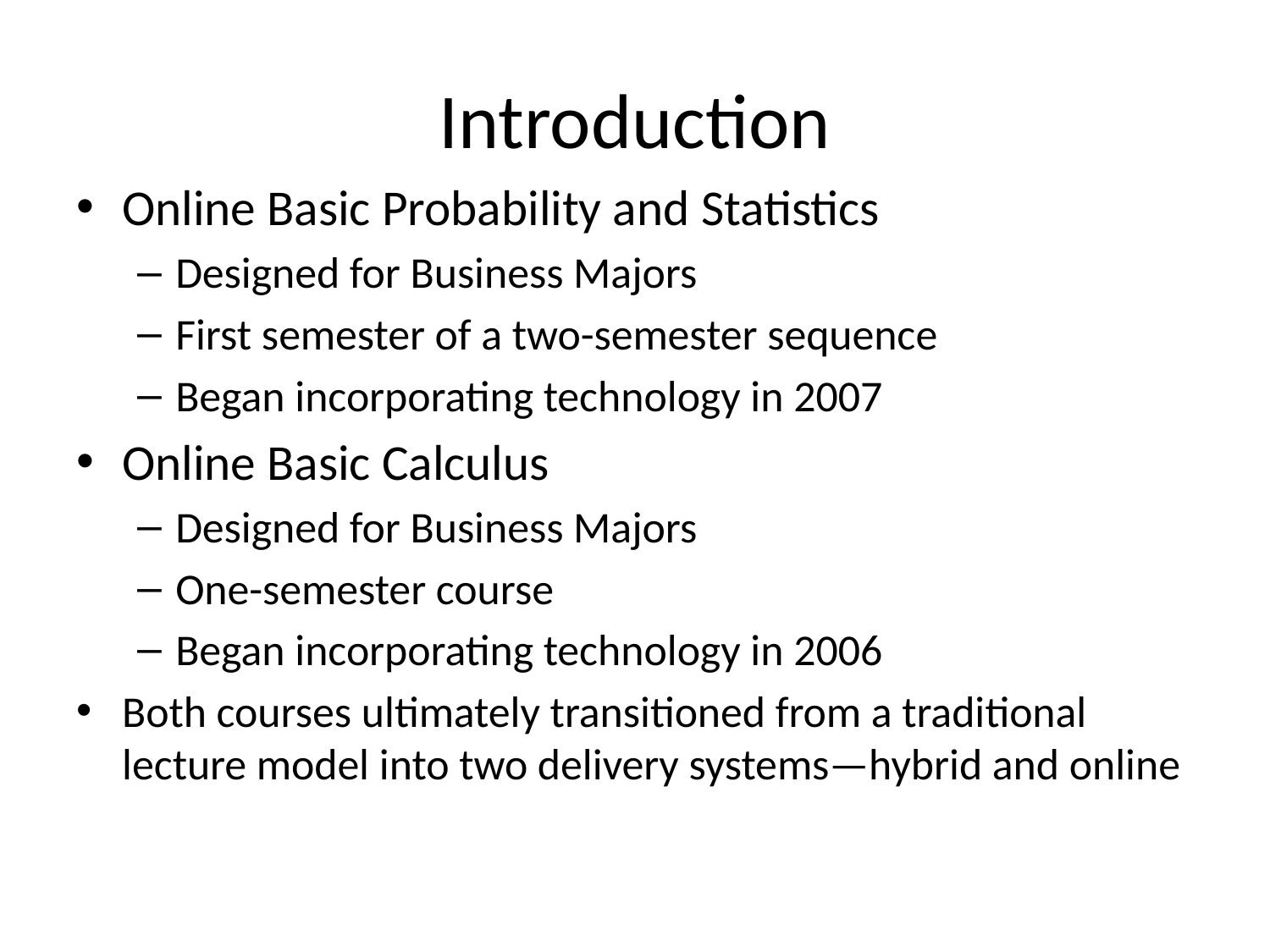

# Introduction
Online Basic Probability and Statistics
Designed for Business Majors
First semester of a two-semester sequence
Began incorporating technology in 2007
Online Basic Calculus
Designed for Business Majors
One-semester course
Began incorporating technology in 2006
Both courses ultimately transitioned from a traditional lecture model into two delivery systems—hybrid and online